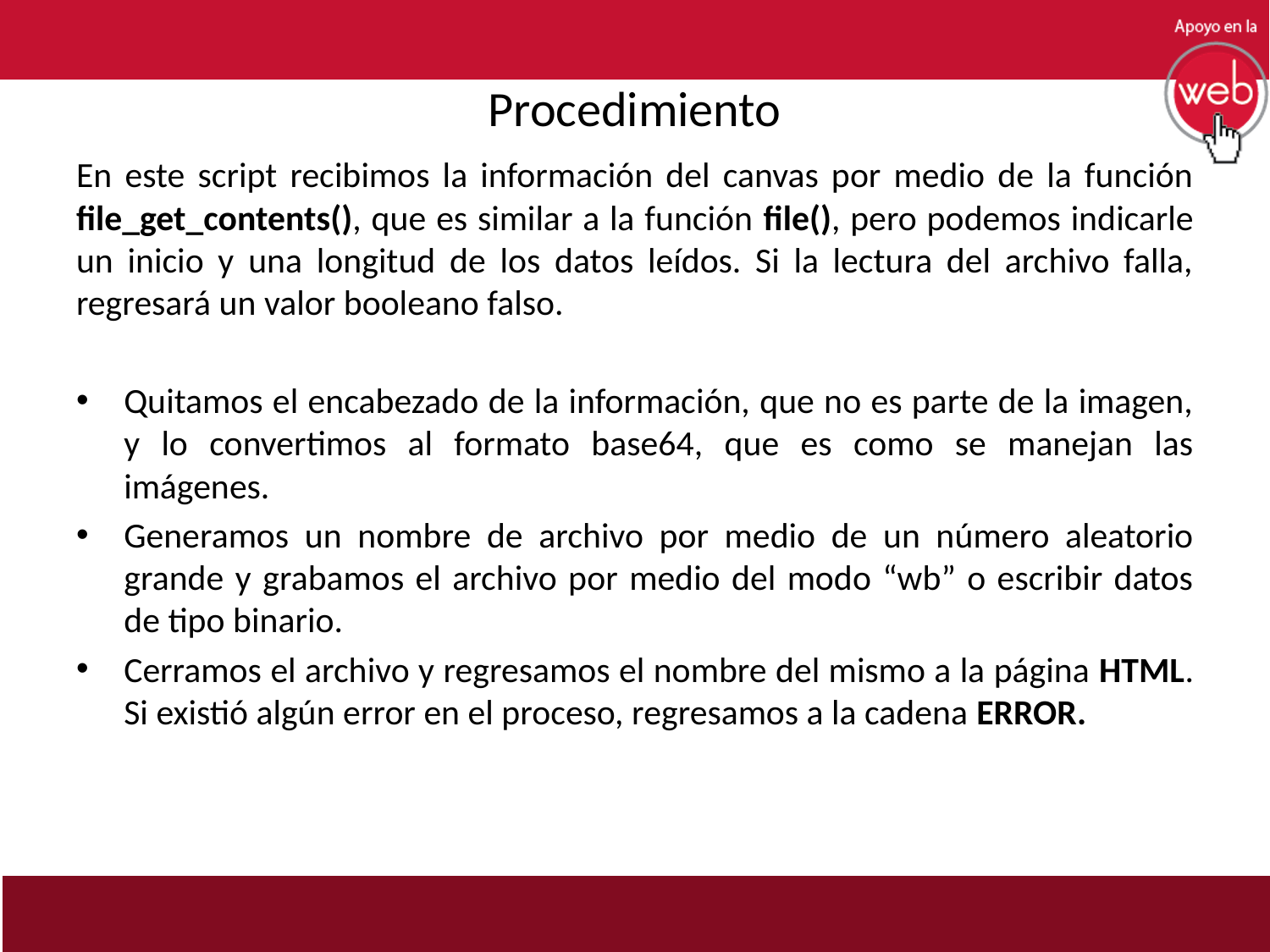

# Procedimiento
En este script recibimos la información del canvas por medio de la función file_get_contents(), que es similar a la función file(), pero podemos indicarle un inicio y una longitud de los datos leídos. Si la lectura del archivo falla, regresará un valor booleano falso.

Quitamos el encabezado de la información, que no es parte de la imagen, y lo convertimos al formato base64, que es como se manejan las imágenes.
Generamos un nombre de archivo por medio de un número aleatorio grande y grabamos el archivo por medio del modo “wb” o escribir datos de tipo binario.
Cerramos el archivo y regresamos el nombre del mismo a la página HTML. Si existió algún error en el proceso, regresamos a la cadena ERROR.